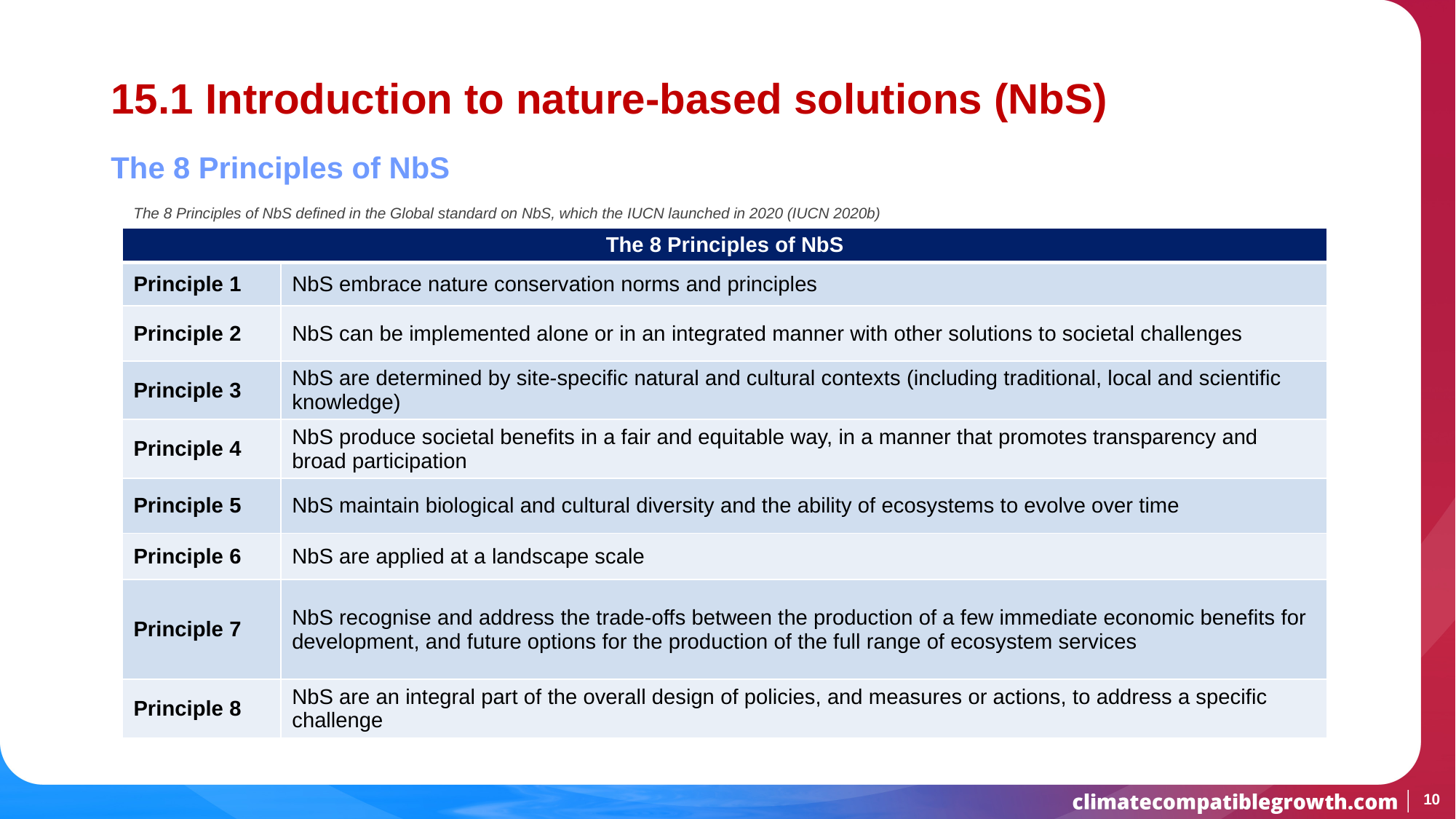

# 15.1 Introduction to nature-based solutions (NbS)
The 8 Principles of NbS
The 8 Principles of NbS defined in the Global standard on NbS, which the IUCN launched in 2020 (IUCN 2020b)
| The 8 Principles of NbS |  |
| --- | --- |
| Principle 1 | NbS embrace nature conservation norms and principles |
| Principle 2 | NbS can be implemented alone or in an integrated manner with other solutions to societal challenges |
| Principle 3 | NbS are determined by site-specific natural and cultural contexts (including traditional, local and scientific knowledge) |
| Principle 4 | NbS produce societal benefits in a fair and equitable way, in a manner that promotes transparency and broad participation |
| Principle 5 | NbS maintain biological and cultural diversity and the ability of ecosystems to evolve over time |
| Principle 6 | NbS are applied at a landscape scale |
| Principle 7 | NbS recognise and address the trade-offs between the production of a few immediate economic benefits for development, and future options for the production of the full range of ecosystem services |
| Principle 8 | NbS are an integral part of the overall design of policies, and measures or actions, to address a specific challenge |
10